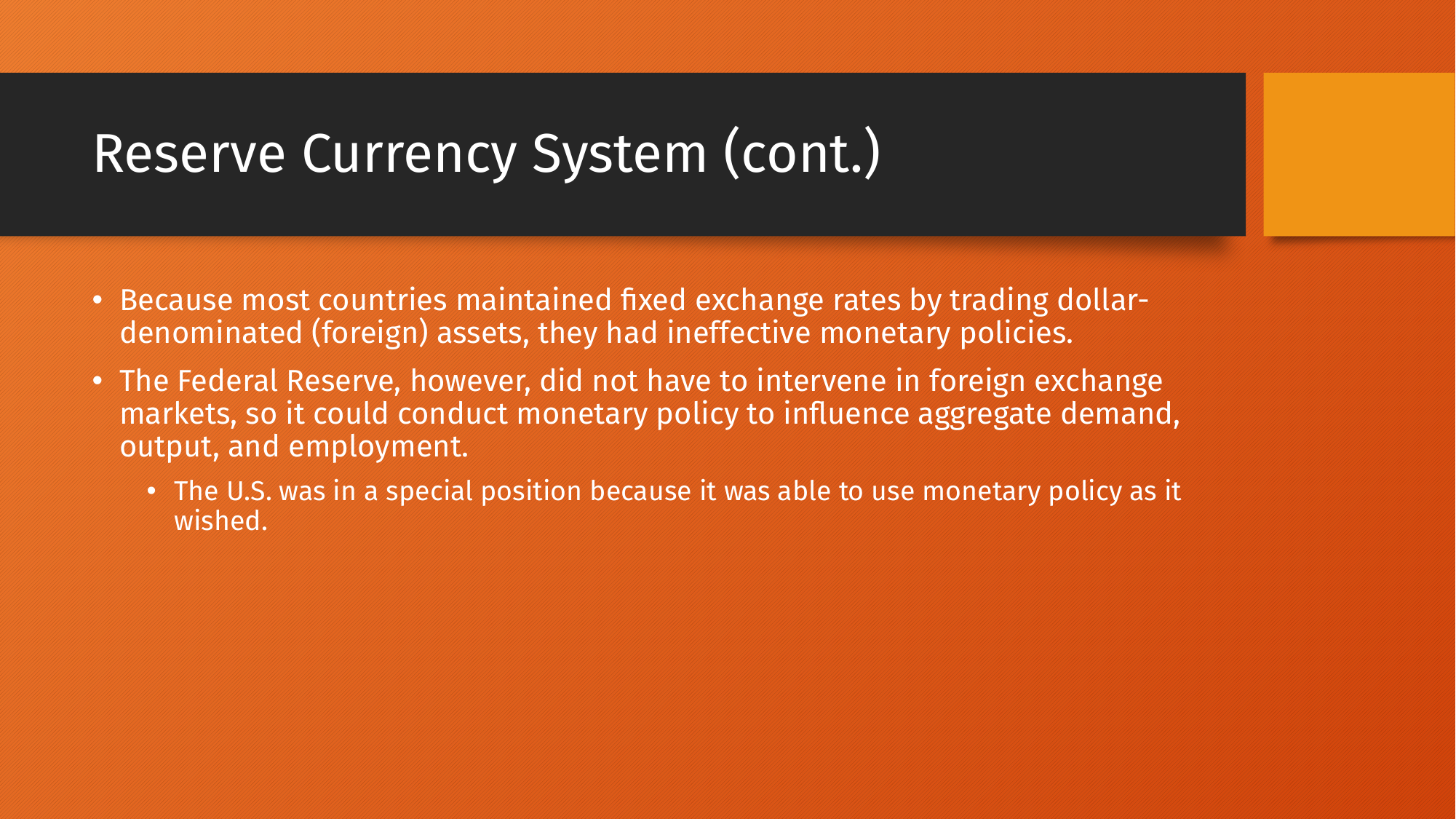

# Reserve Currency System (cont.)
Because most countries maintained fixed exchange rates by trading dollar-denominated (foreign) assets, they had ineffective monetary policies.
The Federal Reserve, however, did not have to intervene in foreign exchange markets, so it could conduct monetary policy to influence aggregate demand, output, and employment.
The U.S. was in a special position because it was able to use monetary policy as it wished.